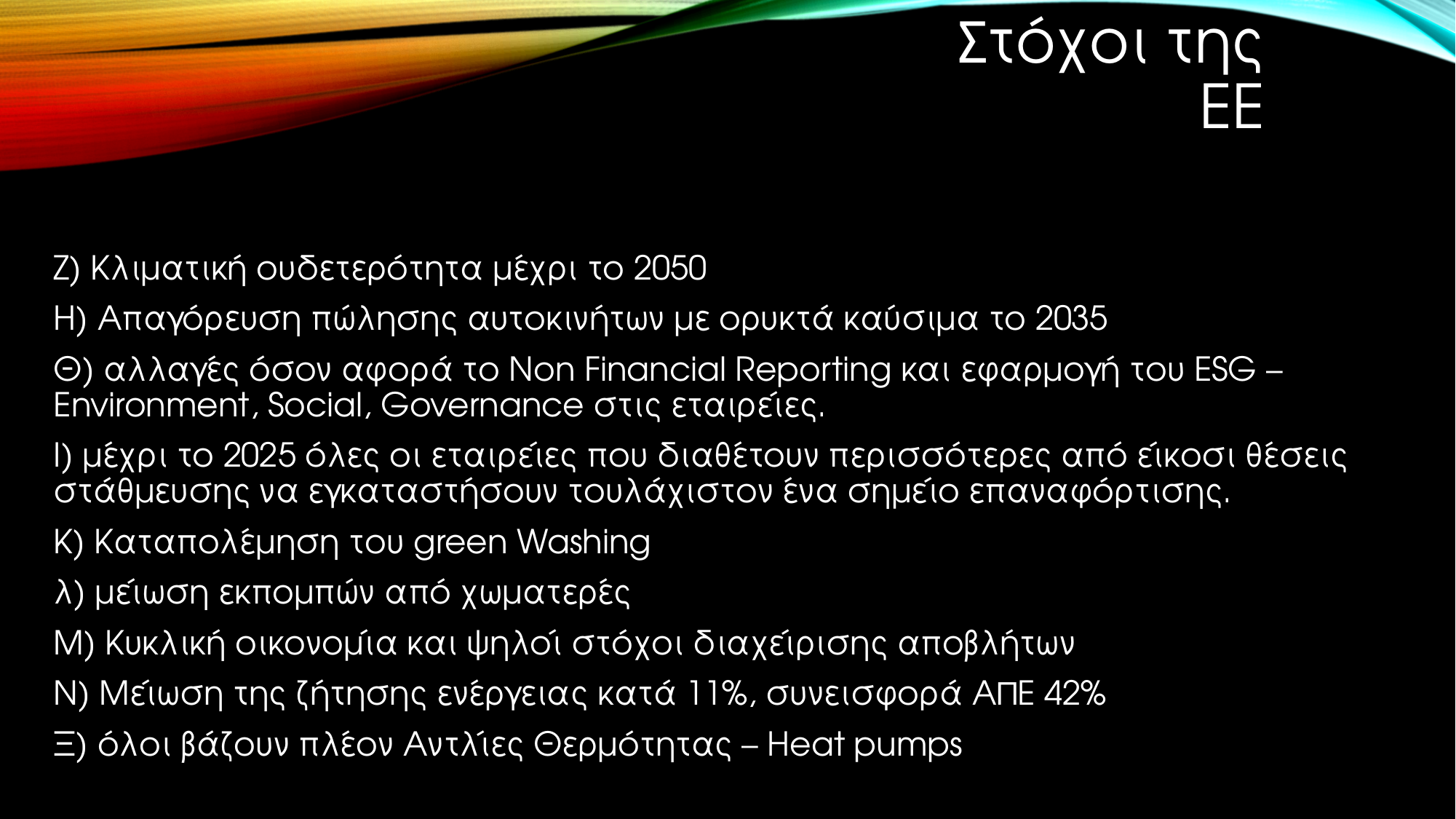

# Στόχοι της ΕΕ
Ζ) Κλιματική ουδετερότητα μέχρι το 2050
Η) Απαγόρευση πώλησης αυτοκινήτων με ορυκτά καύσιμα το 2035
Θ) αλλαγές όσον αφορά το Non Financial Reporting και εφαρμογή του ESG – Environment, Social, Governance στις εταιρείες.
Ι) μέχρι το 2025 όλες οι εταιρείες που διαθέτουν περισσότερες από είκοσι θέσεις στάθμευσης να εγκαταστήσουν τουλάχιστον ένα σημείο επαναφόρτισης.
Κ) Καταπολέμηση του green Washing
λ) μείωση εκπομπών από χωματερές
Μ) Κυκλική οικονομία και ψηλοί στόχοι διαχείρισης αποβλήτων
Ν) Μείωση της ζήτησης ενέργειας κατά 11%, συνεισφορά ΑΠΕ 42%
Ξ) όλοι βάζουν πλέον Αντλίες Θερμότητας – Heat pumps